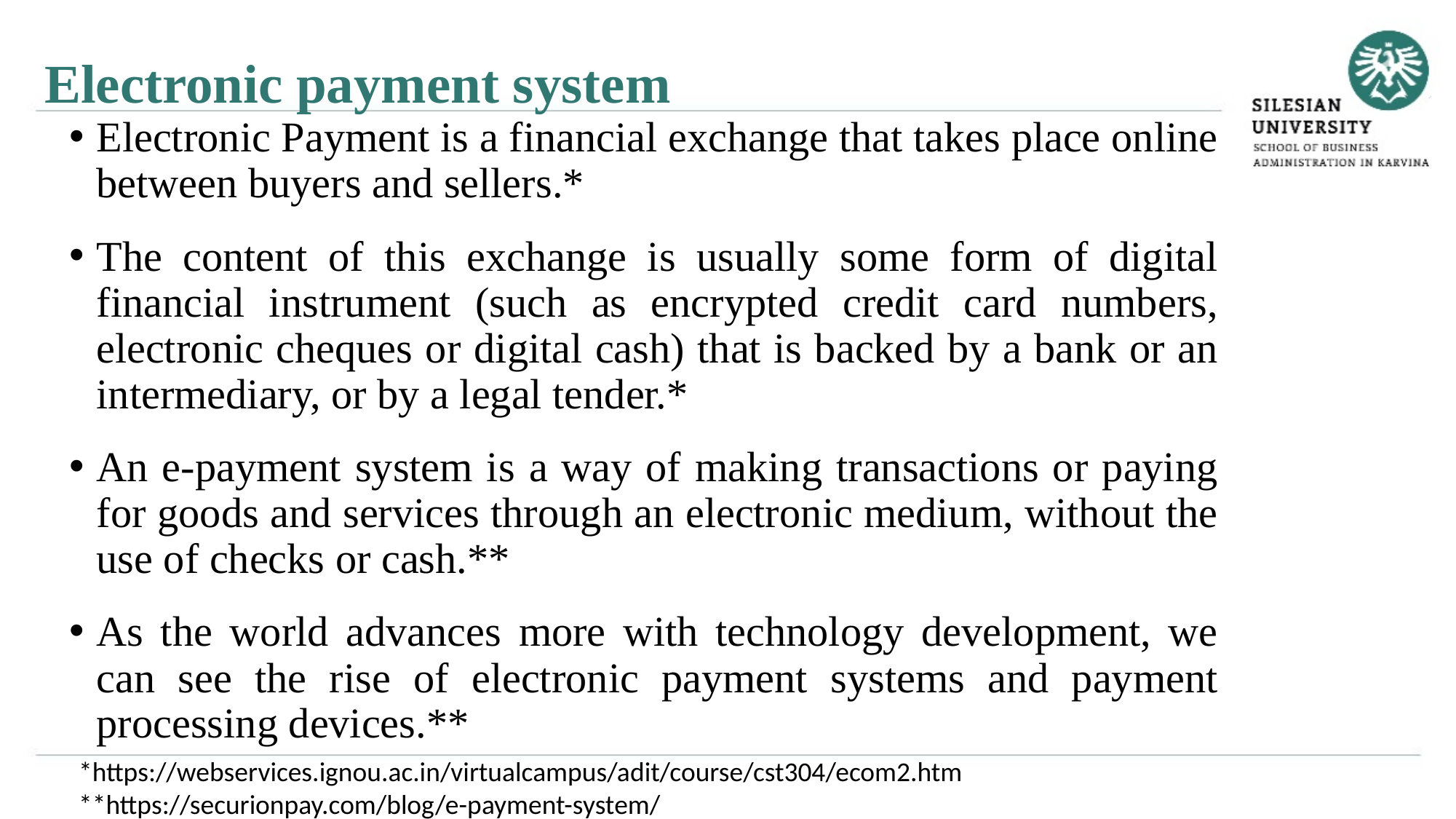

Electronic payment system

Electronic Payment is a financial exchange that takes place online between buyers and sellers.*
The content of this exchange is usually some form of digital financial instrument (such as encrypted credit card numbers, electronic cheques or digital cash) that is backed by a bank or an intermediary, or by a legal tender.*
An e-payment system is a way of making transactions or paying for goods and services through an electronic medium, without the use of checks or cash.**
As the world advances more with technology development, we can see the rise of electronic payment systems and payment processing devices.**
*https://webservices.ignou.ac.in/virtualcampus/adit/course/cst304/ecom2.htm
**https://securionpay.com/blog/e-payment-system/